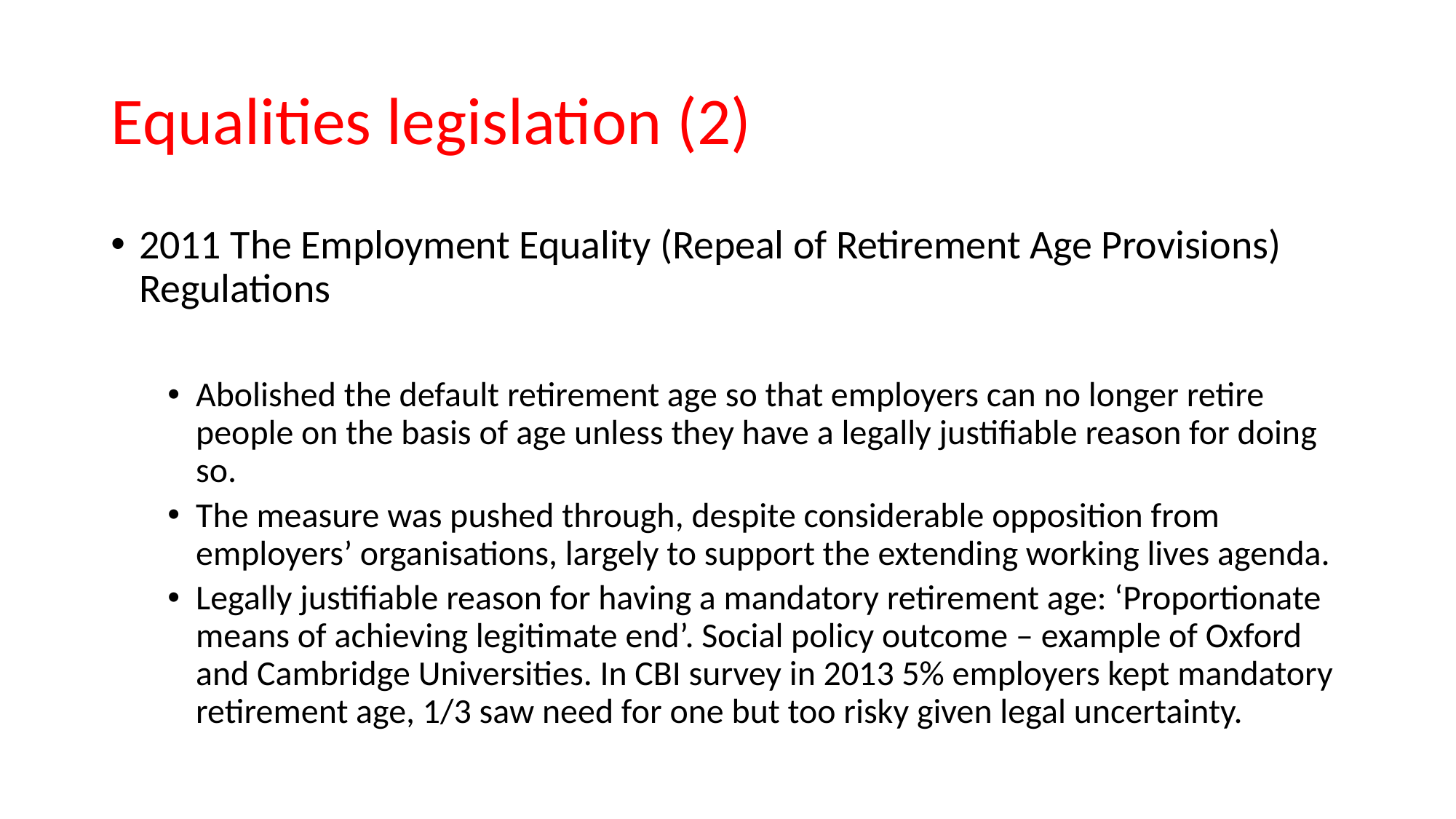

# Equalities legislation (2)
2011 The Employment Equality (Repeal of Retirement Age Provisions) Regulations

Abolished the default retirement age so that employers can no longer retire people on the basis of age unless they have a legally justifiable reason for doing so.
The measure was pushed through, despite considerable opposition from employers’ organisations, largely to support the extending working lives agenda.
Legally justifiable reason for having a mandatory retirement age: ‘Proportionate means of achieving legitimate end’. Social policy outcome – example of Oxford and Cambridge Universities. In CBI survey in 2013 5% employers kept mandatory retirement age, 1/3 saw need for one but too risky given legal uncertainty.